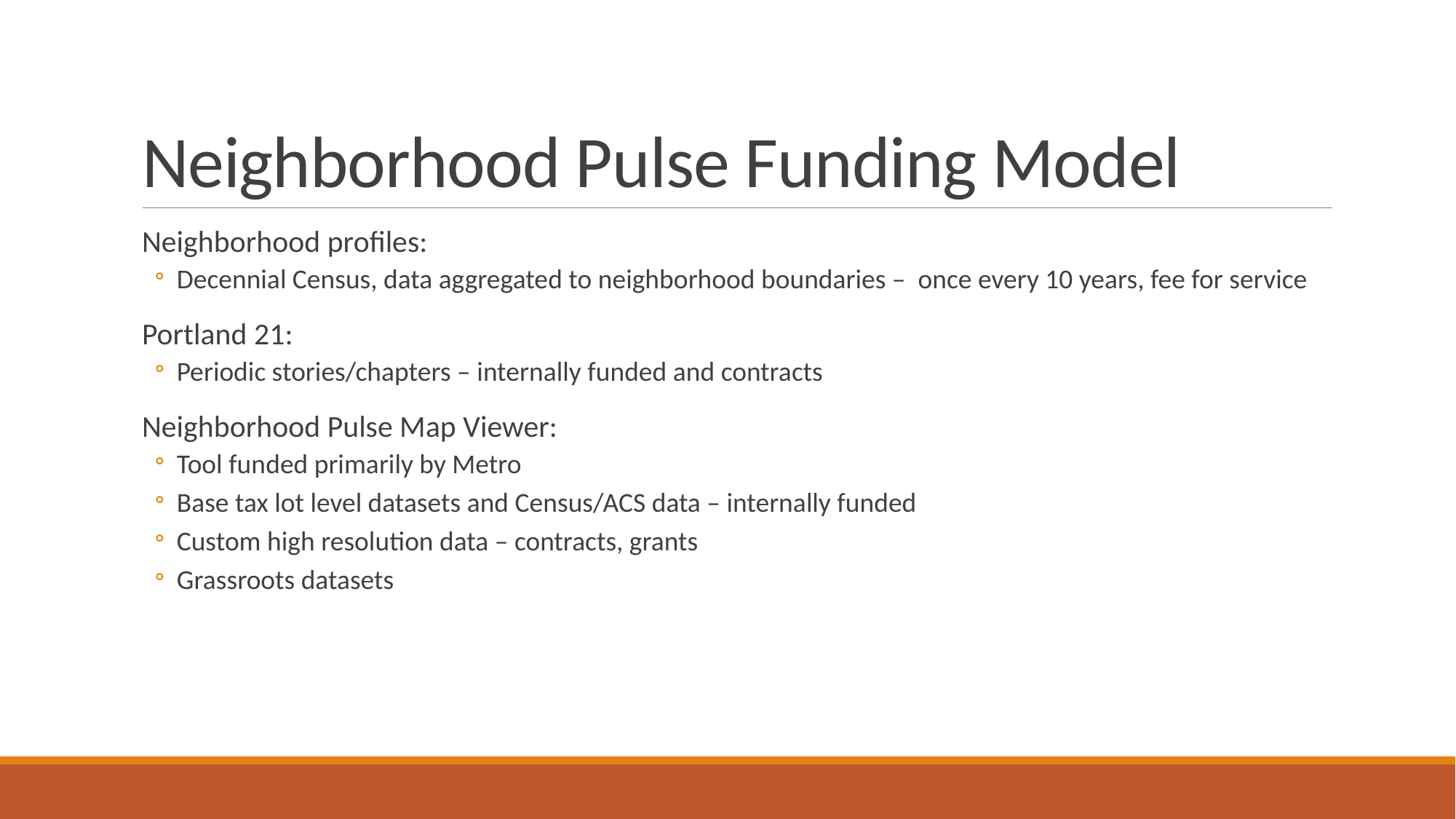

# Neighborhood Pulse Funding Model
Neighborhood profiles:
Decennial Census, data aggregated to neighborhood boundaries –  once every 10 years, fee for service
Portland 21:
Periodic stories/chapters – internally funded and contracts
Neighborhood Pulse Map Viewer:
Tool funded primarily by Metro
Base tax lot level datasets and Census/ACS data – internally funded
Custom high resolution data – contracts, grants
Grassroots datasets